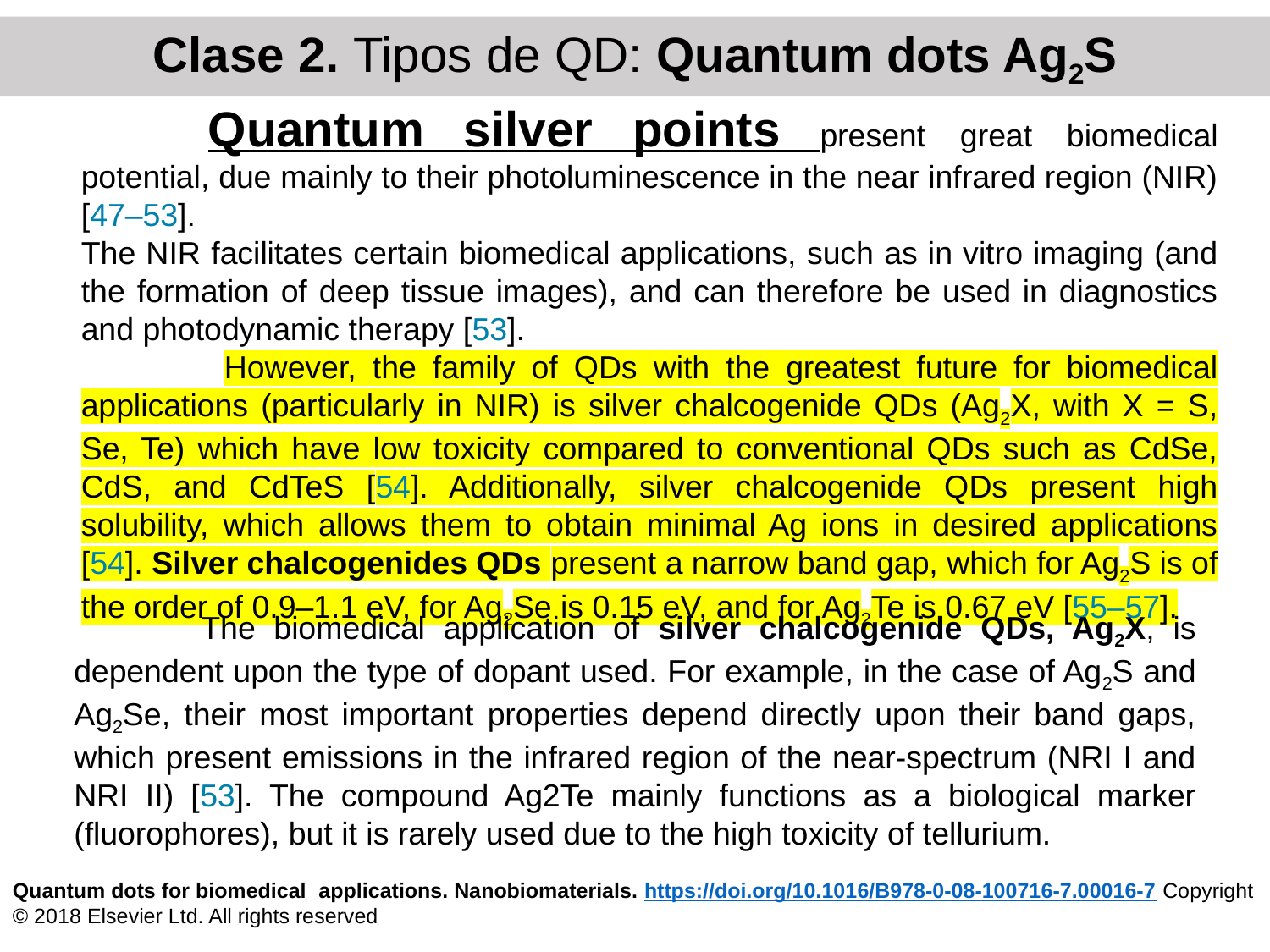

Clase 2. Tipos de QD: Quantum dots Ag2S
	Quantum silver points present great biomedical potential, due mainly to their photoluminescence in the near infrared region (NIR) [47–53].
The NIR facilitates certain biomedical applications, such as in vitro imaging (and the formation of deep tissue images), and can therefore be used in diagnostics and photodynamic therapy [53].
	 However, the family of QDs with the greatest future for biomedical applications (particularly in NIR) is silver chalcogenide QDs (Ag2X, with X = S, Se, Te) which have low toxicity compared to conventional QDs such as CdSe, CdS, and CdTeS [54]. Additionally, silver chalcogenide QDs present high solubility, which allows them to obtain minimal Ag ions in desired applications [54]. Silver chalcogenides QDs present a narrow band gap, which for Ag2S is of the order of 0.9–1.1 eV, for Ag2Se is 0.15 eV, and for Ag2Te is 0.67 eV [55–57].
	The biomedical application of silver chalcogenide QDs, Ag2X, is dependent upon the type of dopant used. For example, in the case of Ag2S and Ag2Se, their most important properties depend directly upon their band gaps, which present emissions in the infrared region of the near-spectrum (NRI I and NRI II) [53]. The compound Ag2Te mainly functions as a biological marker (fluorophores), but it is rarely used due to the high toxicity of tellurium.
Quantum dots for biomedical  applications. Nanobiomaterials. https://doi.org/10.1016/B978-0-08-100716-7.00016-7 Copyright © 2018 Elsevier Ltd. All rights reserved